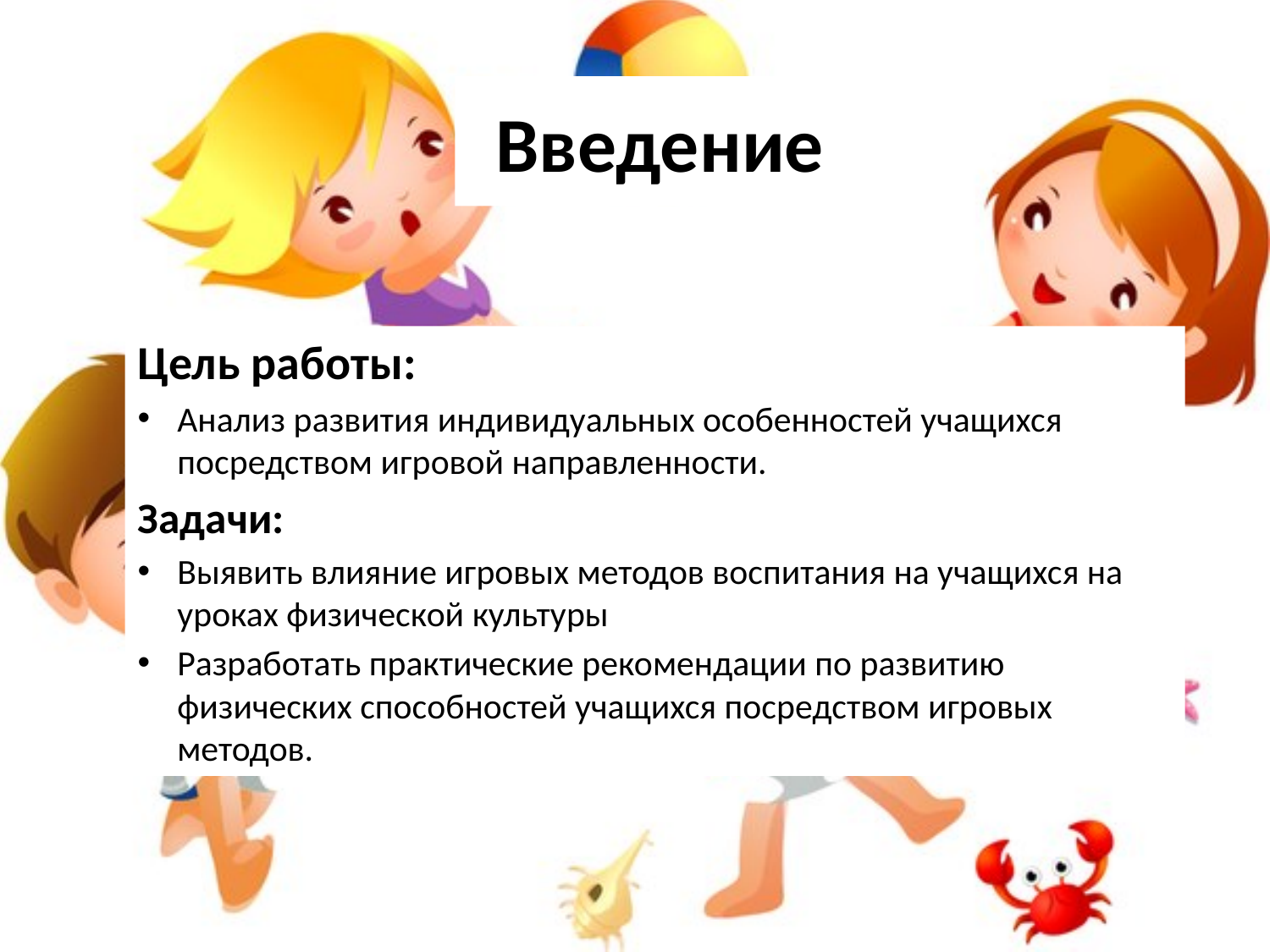

# Введение
Цель работы:
Анализ развития индивидуальных особенностей учащихся посредством игровой направленности.
Задачи:
Выявить влияние игровых методов воспитания на учащихся на уроках физической культуры
Разработать практические рекомендации по развитию физических способностей учащихся посредством игровых методов.